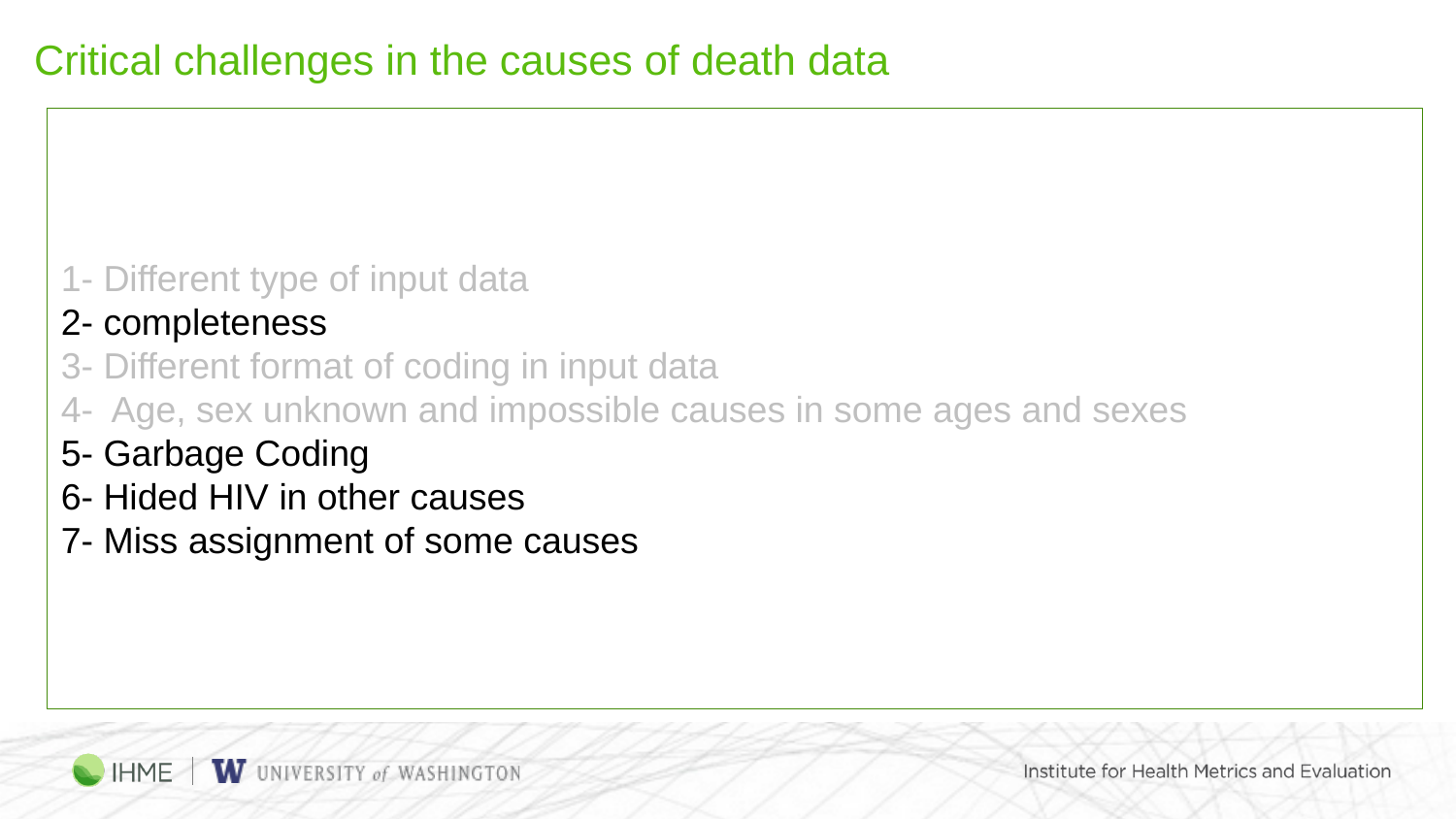

# Critical challenges in the causes of death data
1- Different type of input data
2- completeness
3- Different format of coding in input data
4-  Age, sex unknown and impossible causes in some ages and sexes
5- Garbage Coding
6- Hided HIV in other causes
7- Miss assignment of some causes
4